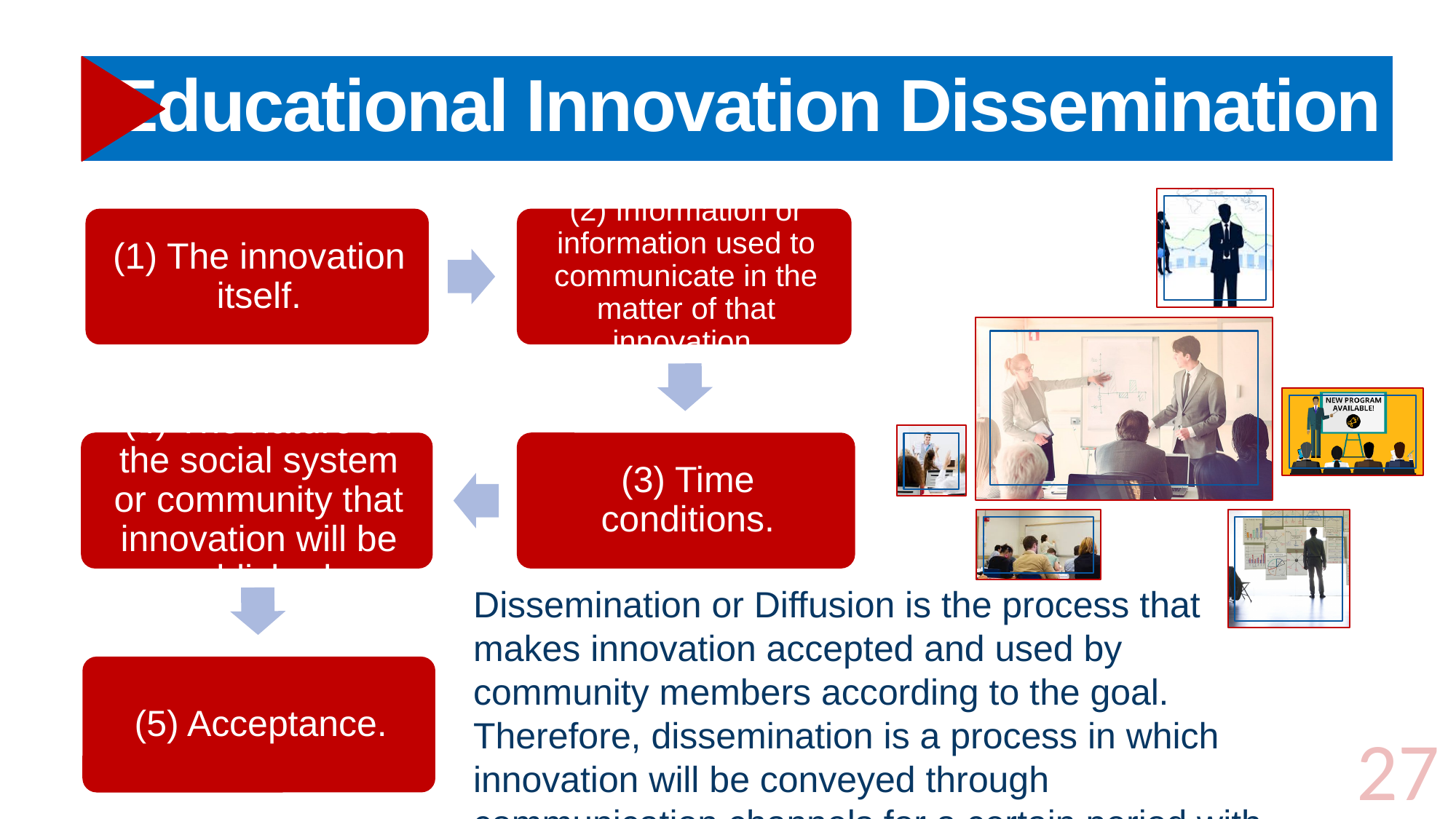

# Educational Innovation Dissemination

(1) The innovation itself.

(2) Information or information used to communicate in the matter of that innovation.

(3) Time conditions.

(4) The nature of the social system or community that innovation will be published.

(5) Acceptance.
Dissemination or Diffusion is the process that makes innovation accepted and used by community members according to the goal. Therefore, dissemination is a process in which innovation will be conveyed through communication channels for a certain period with members of a social system to achieve adoption.
27